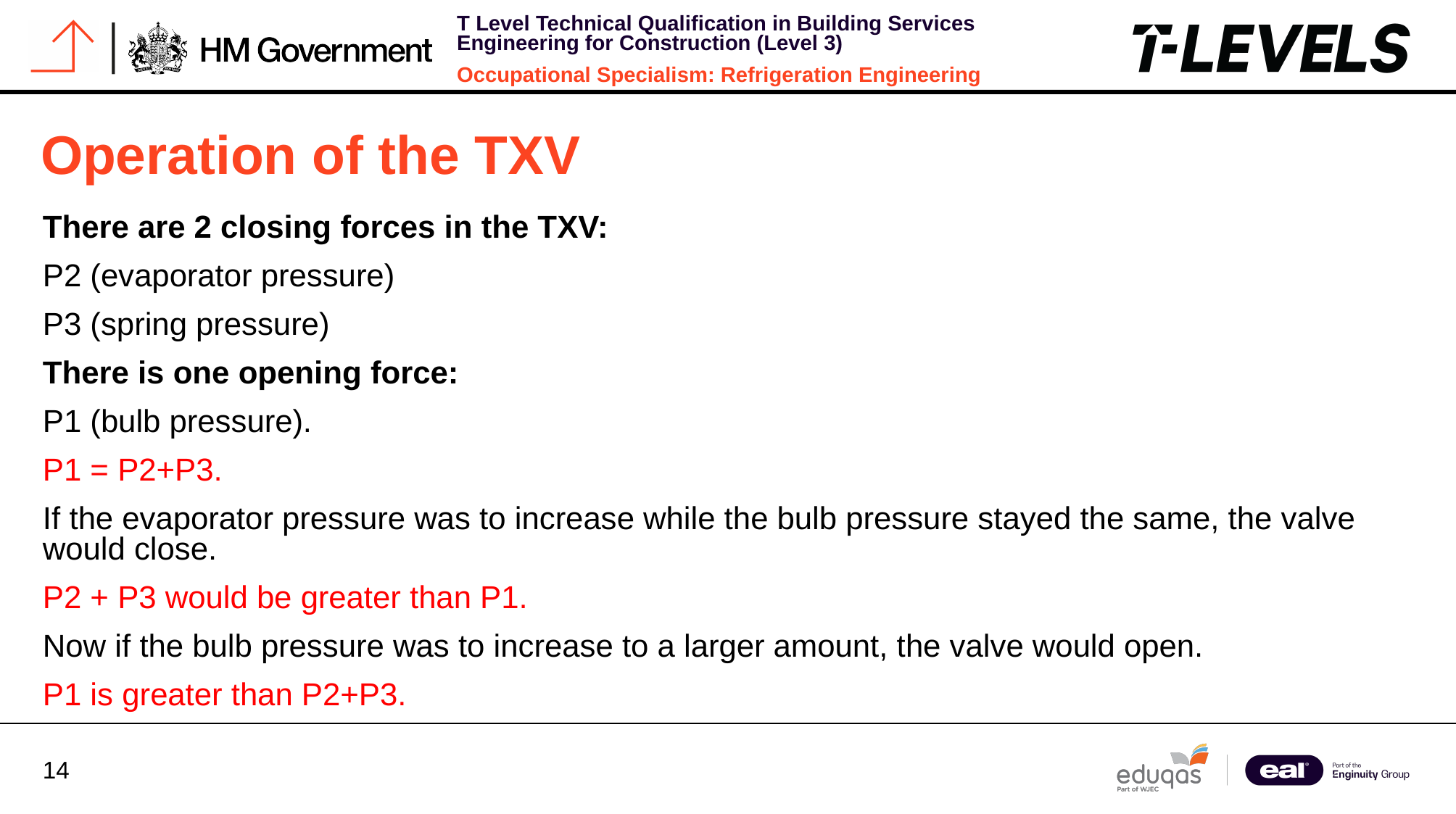

# Operation of the TXV
There are 2 closing forces in the TXV:
P2 (evaporator pressure)
P3 (spring pressure)
There is one opening force:
P1 (bulb pressure).
P1 = P2+P3.
If the evaporator pressure was to increase while the bulb pressure stayed the same, the valve would close.
P2 + P3 would be greater than P1.
Now if the bulb pressure was to increase to a larger amount, the valve would open.
P1 is greater than P2+P3.